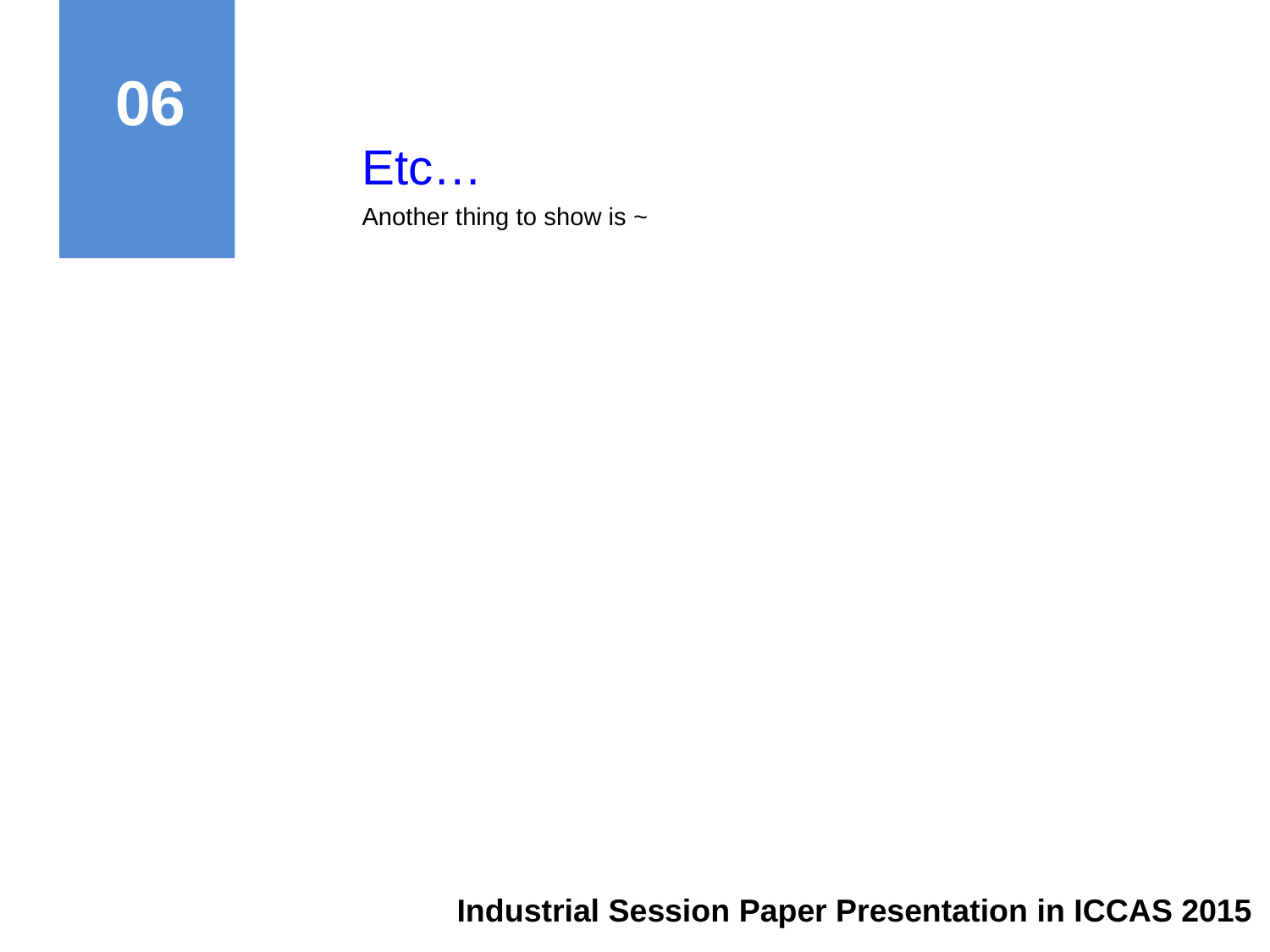

06
Etc…
Another thing to show is ~